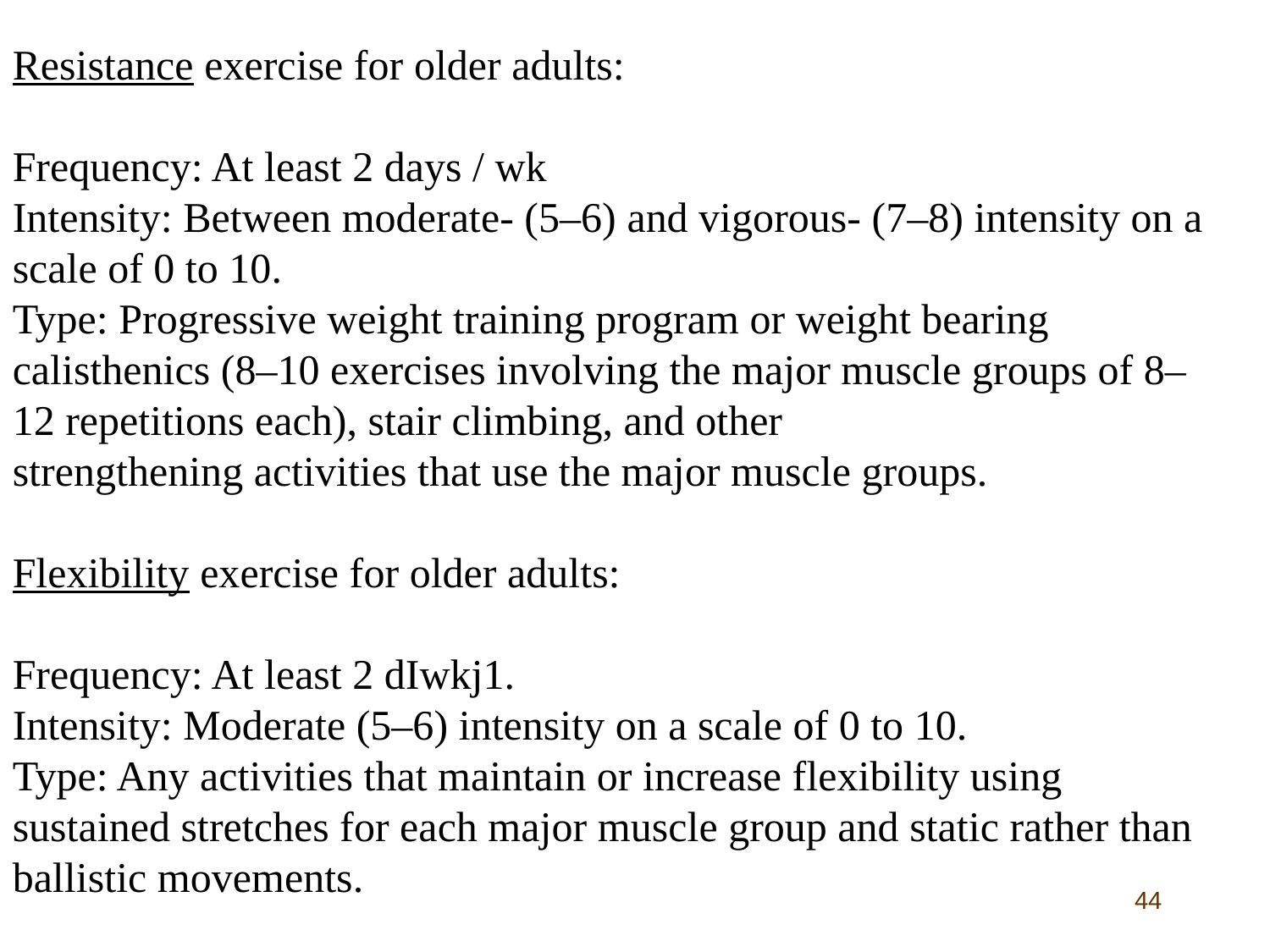

Resistance exercise for older adults:

Frequency: At least 2 days / wk
Intensity: Between moderate- (5–6) and vigorous- (7–8) intensity on a scale of 0 to 10.
Type: Progressive weight training program or weight bearing calisthenics (8–10 exercises involving the major muscle groups of 8–12 repetitions each), stair climbing, and other
strengthening activities that use the major muscle groups.

Flexibility exercise for older adults:

Frequency: At least 2 dIwkj1.
Intensity: Moderate (5–6) intensity on a scale of 0 to 10.
Type: Any activities that maintain or increase flexibility using sustained stretches for each major muscle group and static rather than ballistic movements.

44